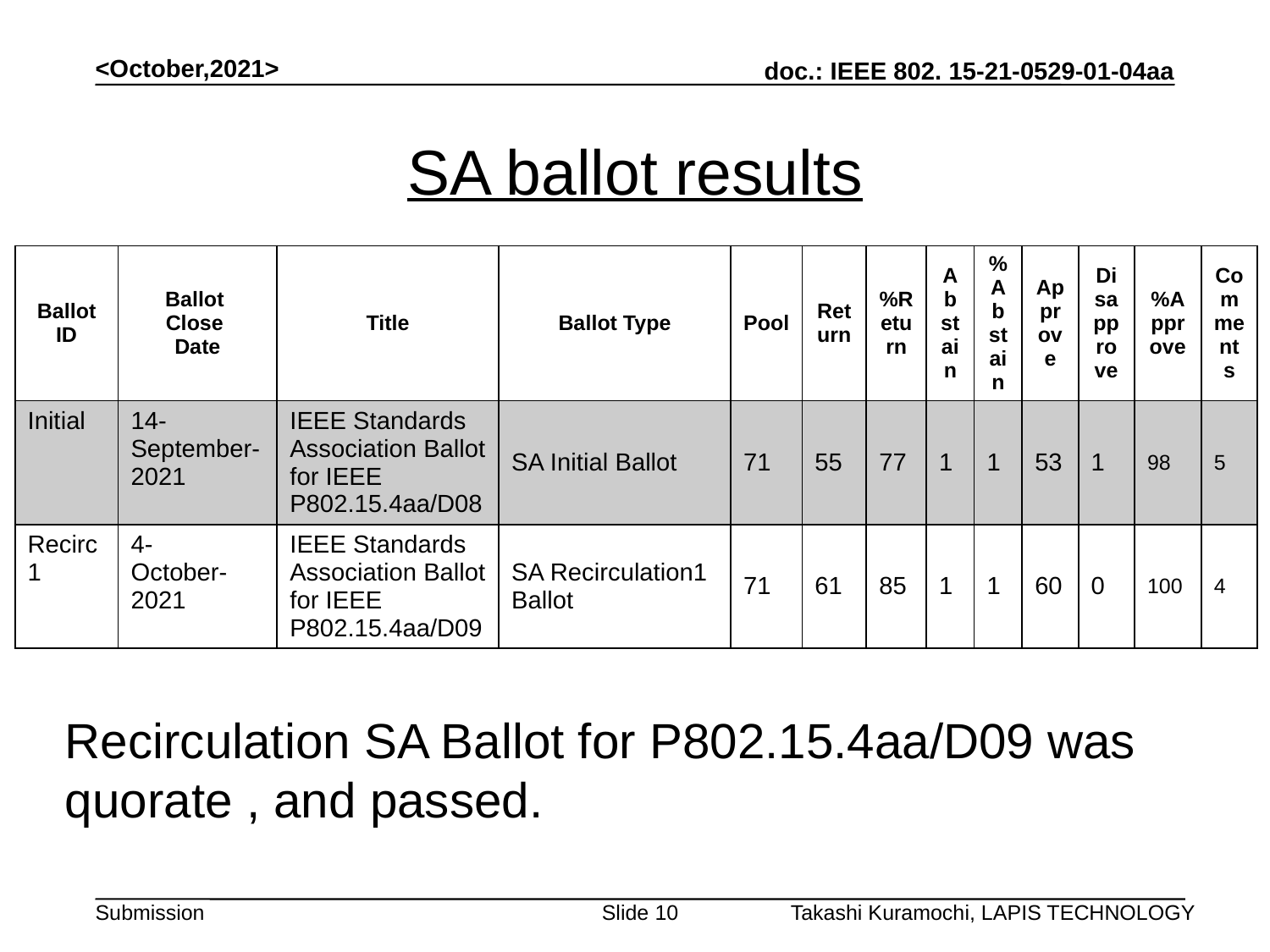

<October,2021>
# SA ballot results
| Ballot ID | Ballot Close Date | Title | Ballot Type | Pool | Return | %Return | Abstain | %Abstain | Approve | Disapprove | %Approve | Comments |
| --- | --- | --- | --- | --- | --- | --- | --- | --- | --- | --- | --- | --- |
| Initial | 14- September- 2021 | IEEE Standards Association Ballot for IEEE P802.15.4aa/D08 | SA Initial Ballot | 71 | 55 | 77 | 1 | 1 | 53 | 1 | 98 | 5 |
| Recirc1 | 4- October- 2021 | IEEE Standards Association Ballot for IEEE P802.15.4aa/D09 | SA Recirculation1 Ballot | 71 | 61 | 85 | 1 | 1 | 60 | 0 | 100 | 4 |
Recirculation SA Ballot for P802.15.4aa/D09 was quorate , and passed.
Slide 10
Takashi Kuramochi, LAPIS TECHNOLOGY